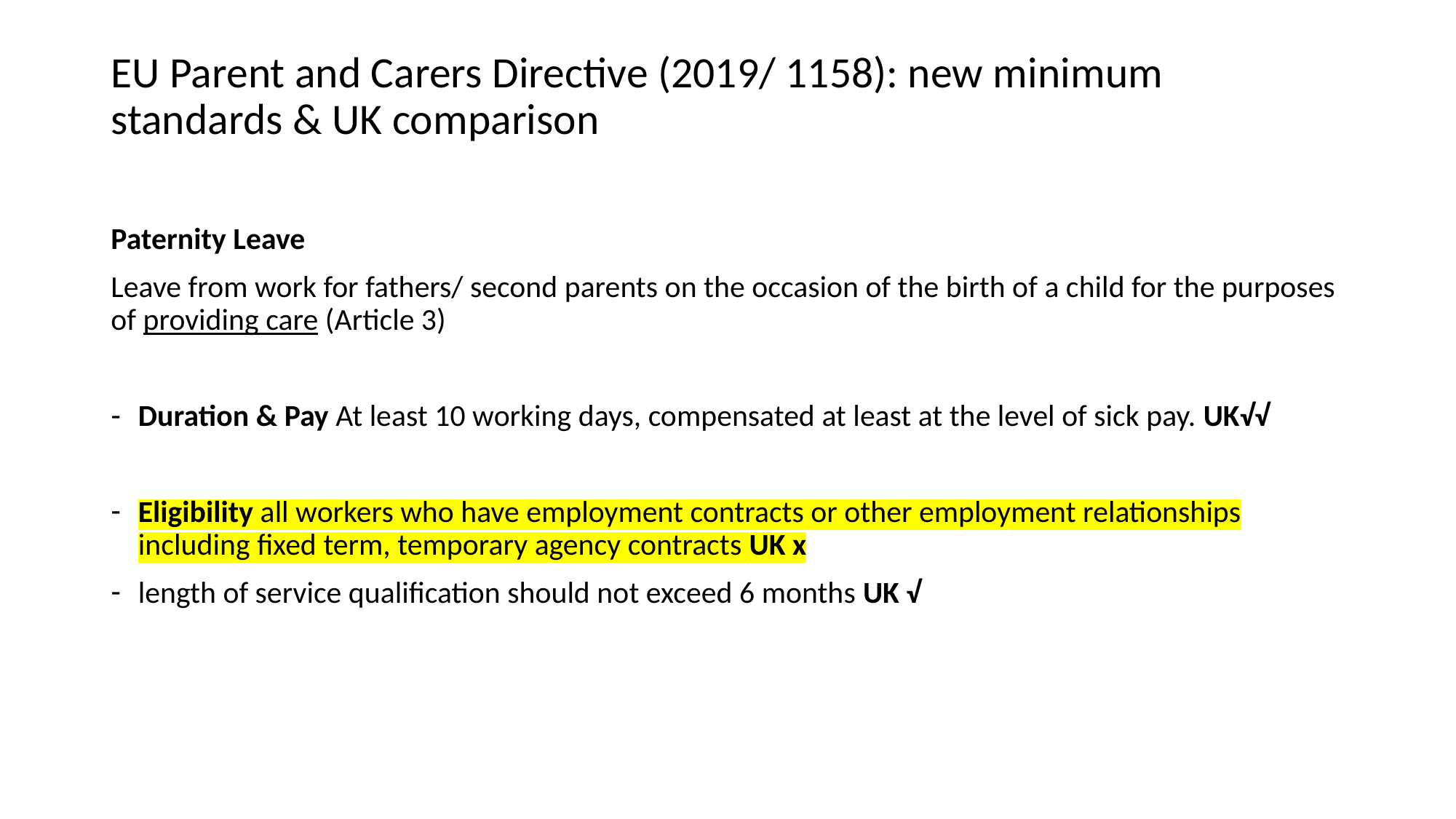

# EU Parent and Carers Directive (2019/ 1158): new minimum standards & UK comparison
Paternity Leave
Leave from work for fathers/ second parents on the occasion of the birth of a child for the purposes of providing care (Article 3)

Duration & Pay At least 10 working days, compensated at least at the level of sick pay. UK√√

Eligibility all workers who have employment contracts or other employment relationships including fixed term, temporary agency contracts UK x
length of service qualification should not exceed 6 months UK √